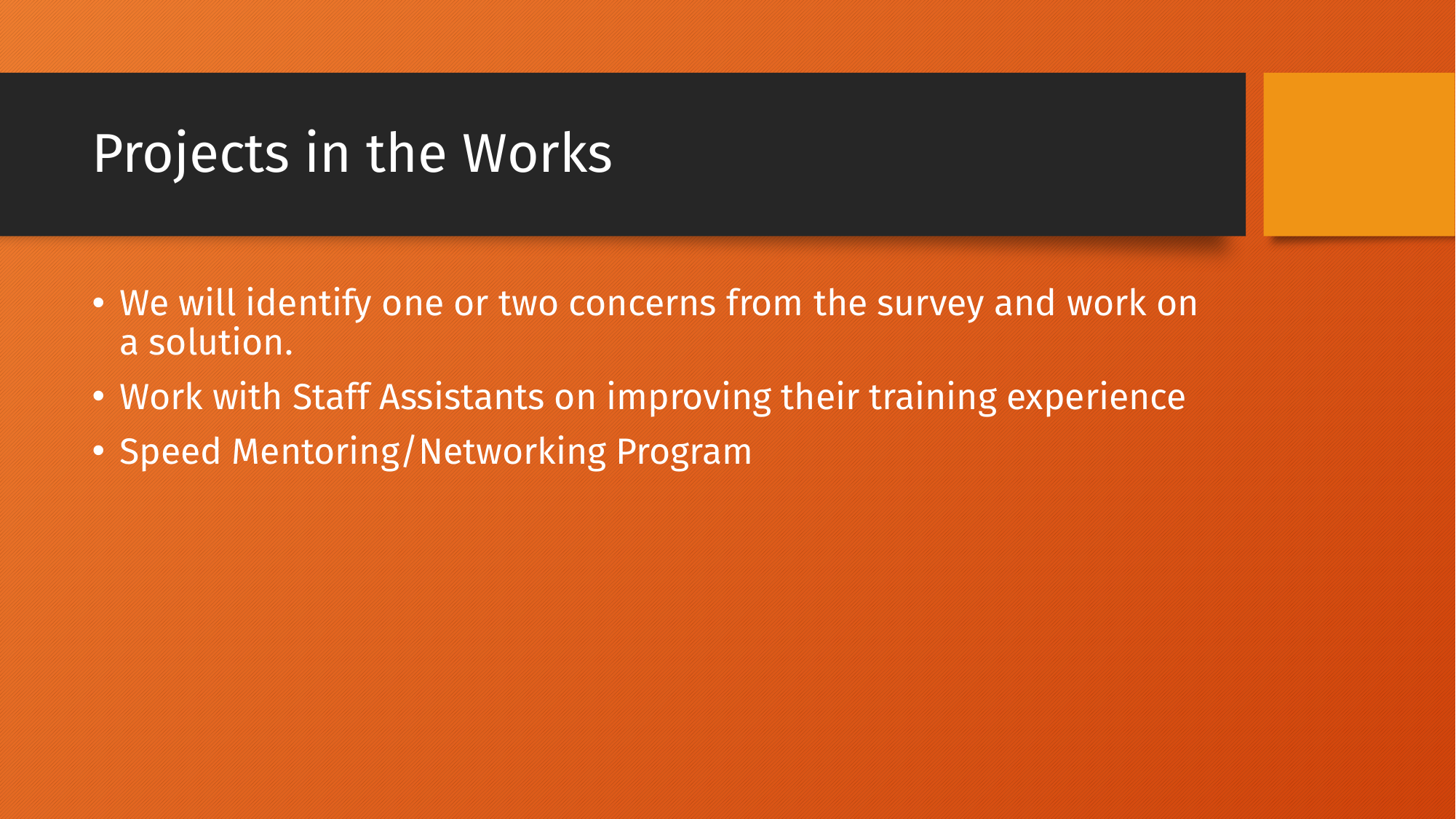

# Projects in the Works
We will identify one or two concerns from the survey and work on a solution.
Work with Staff Assistants on improving their training experience
Speed Mentoring/Networking Program